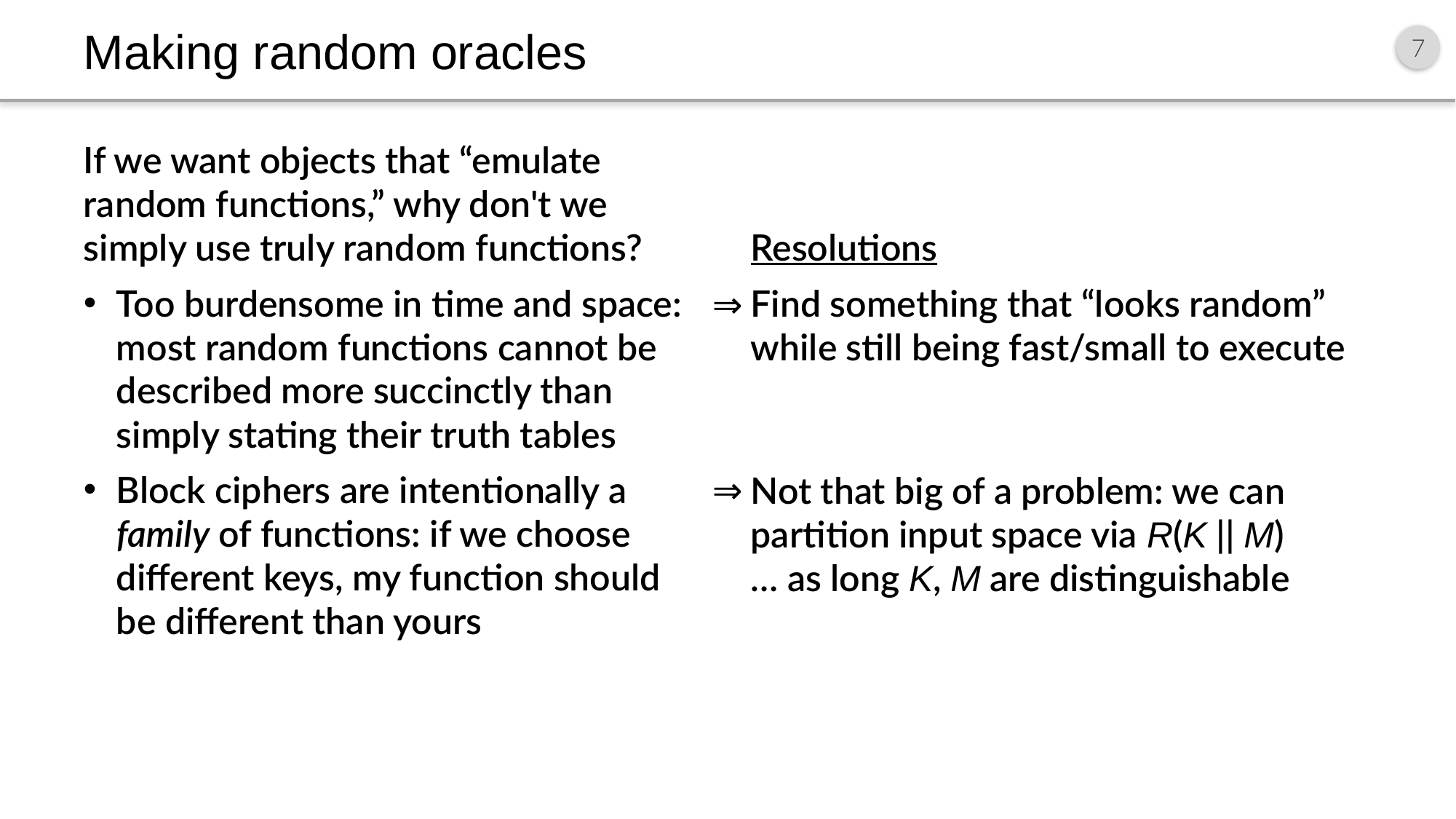

# Making random oracles
If we want objects that “emulate random functions,” why don't we simply use truly random functions?
Too burdensome in time and space: most random functions cannot be described more succinctly than simply stating their truth tables
Block ciphers are intentionally a family of functions: if we choose different keys, my function should be different than yours
Resolutions
Find something that “looks random” while still being fast/small to execute
Not that big of a problem: we can partition input space via R(K || M)
… as long K, M are distinguishable
⇒
⇒